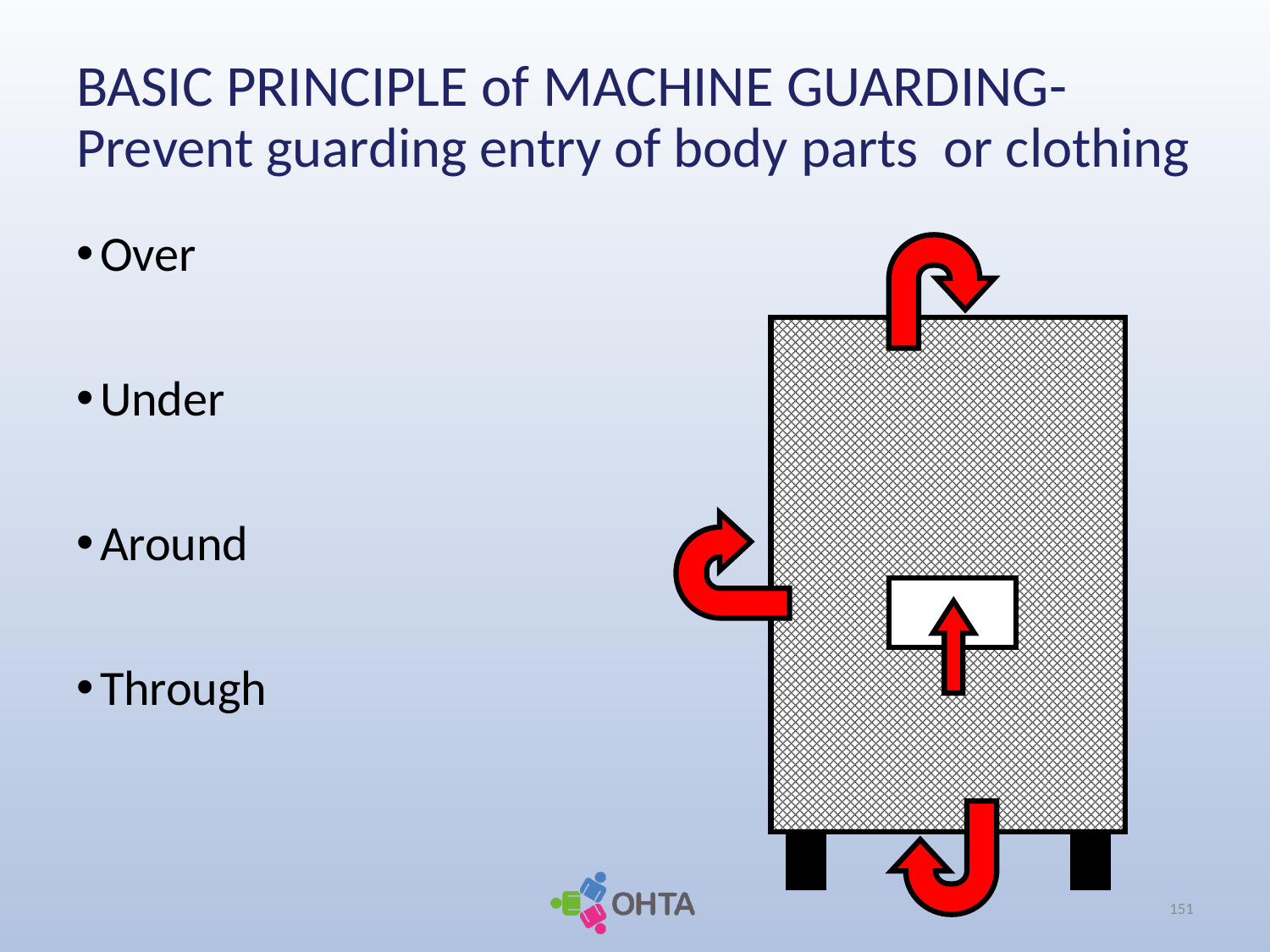

# BASIC PRINCIPLE of MACHINE GUARDING-Prevent guarding entry of body parts  or clothing
Over

Under

Around

Through

151